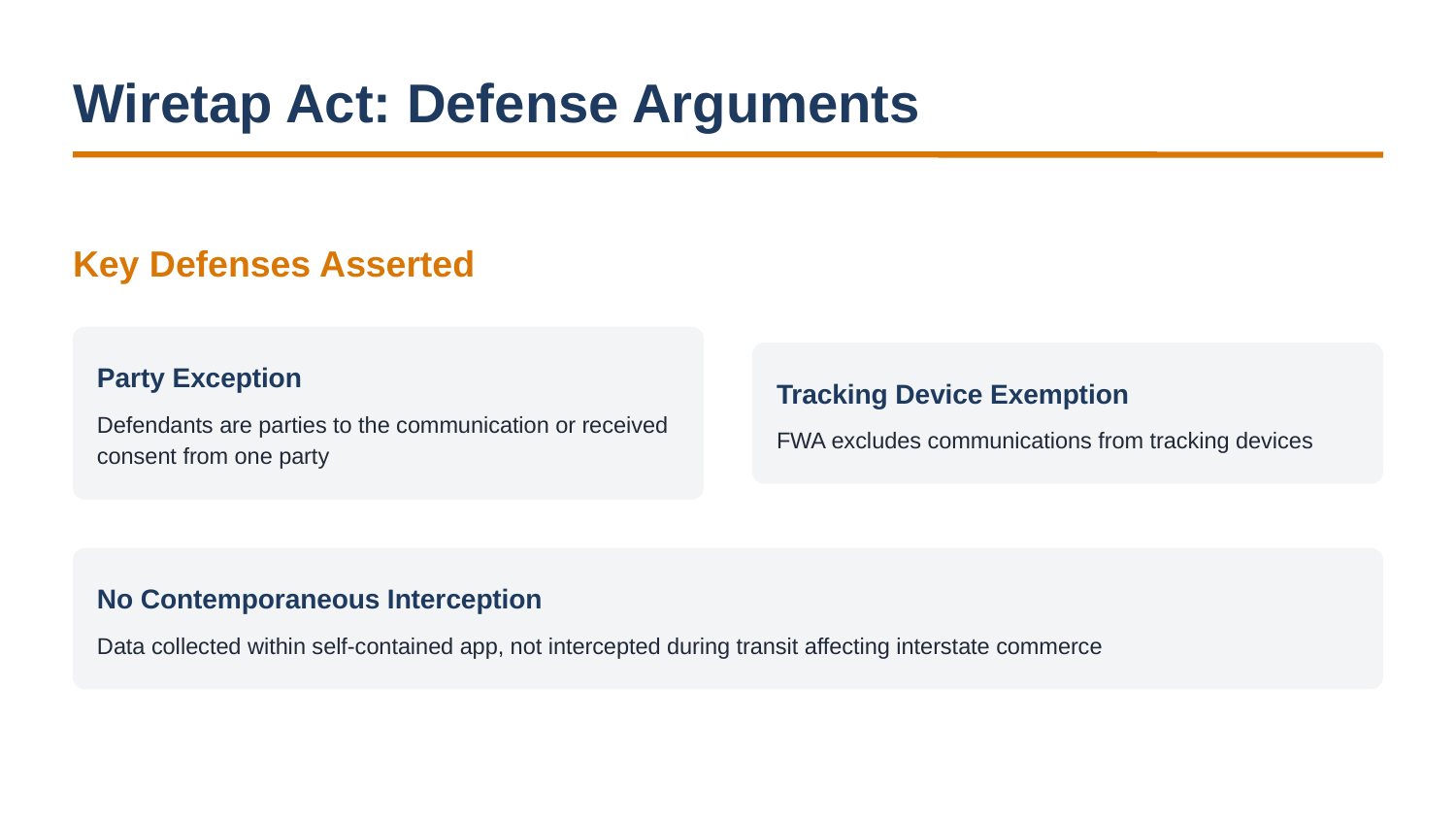

Wiretap Act: Defense Arguments

Key Defenses Asserted

Party Exception
Tracking Device Exemption
Defendants are parties to the communication or received consent from one party
FWA excludes communications from tracking devices

No Contemporaneous Interception
Data collected within self-contained app, not intercepted during transit affecting interstate commerce